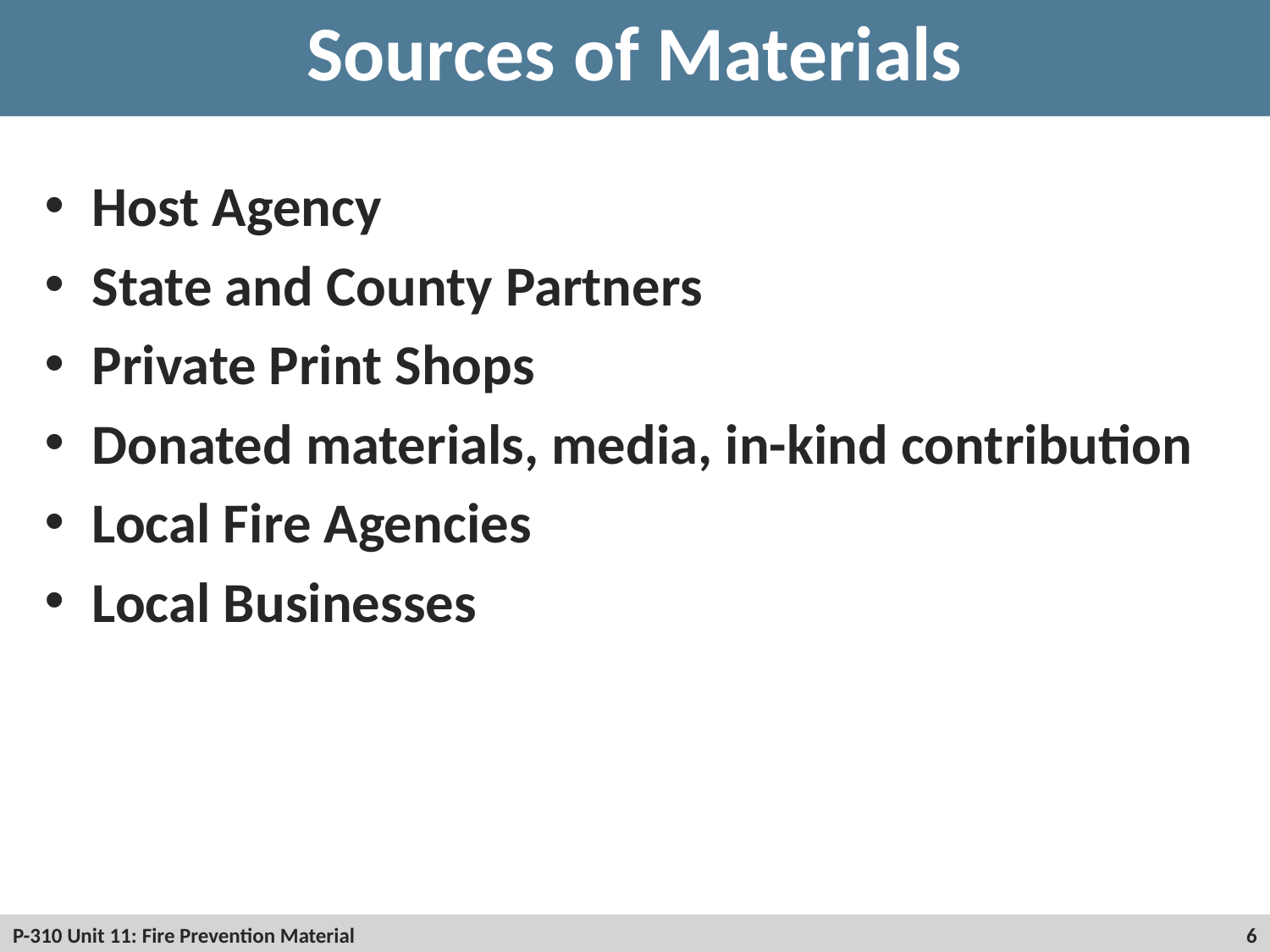

# Sources of Materials
Host Agency
State and County Partners
Private Print Shops
Donated materials, media, in-kind contribution
Local Fire Agencies
Local Businesses